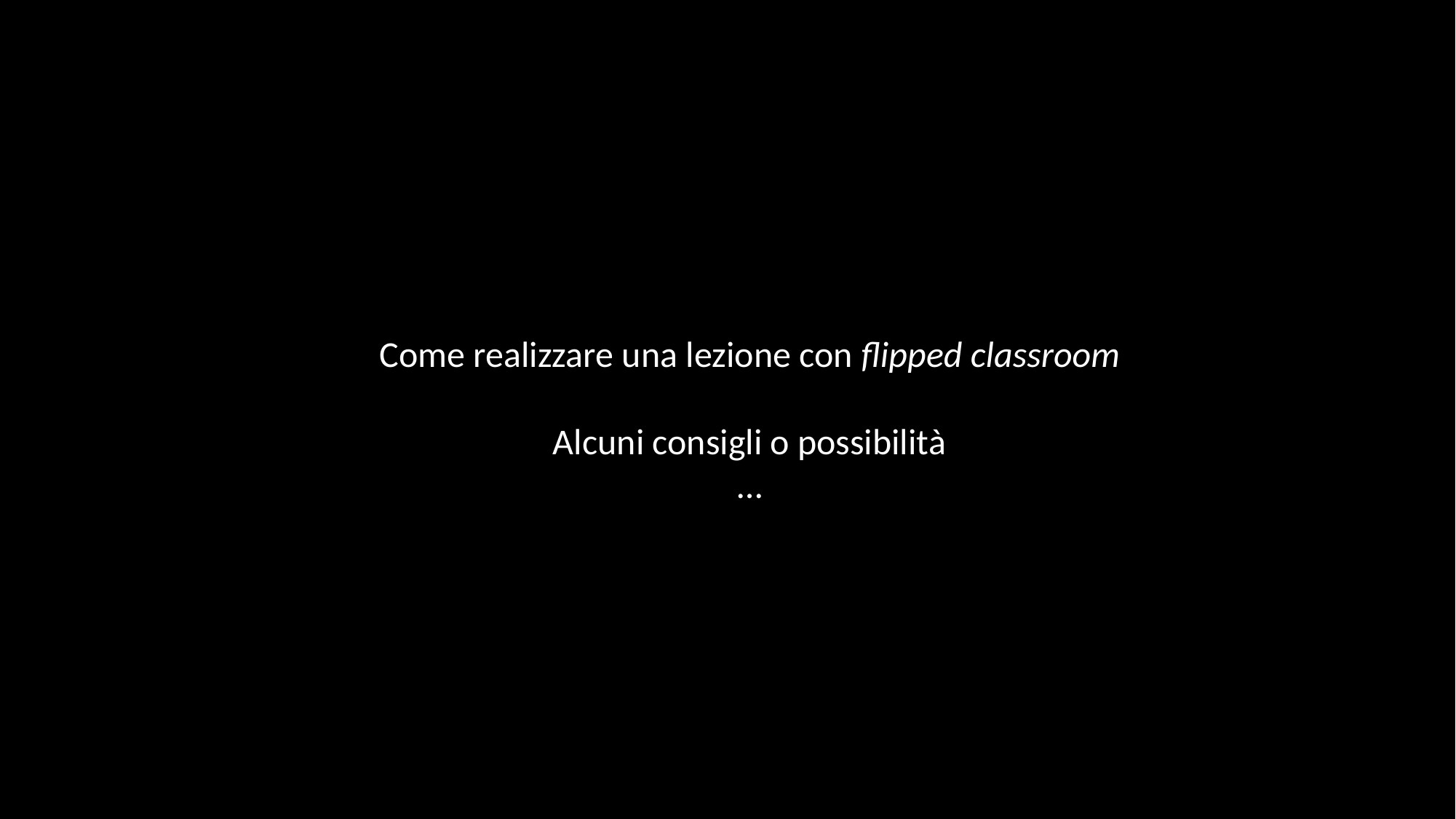

Come realizzare una lezione con flipped classroom

Alcuni consigli o possibilità
…